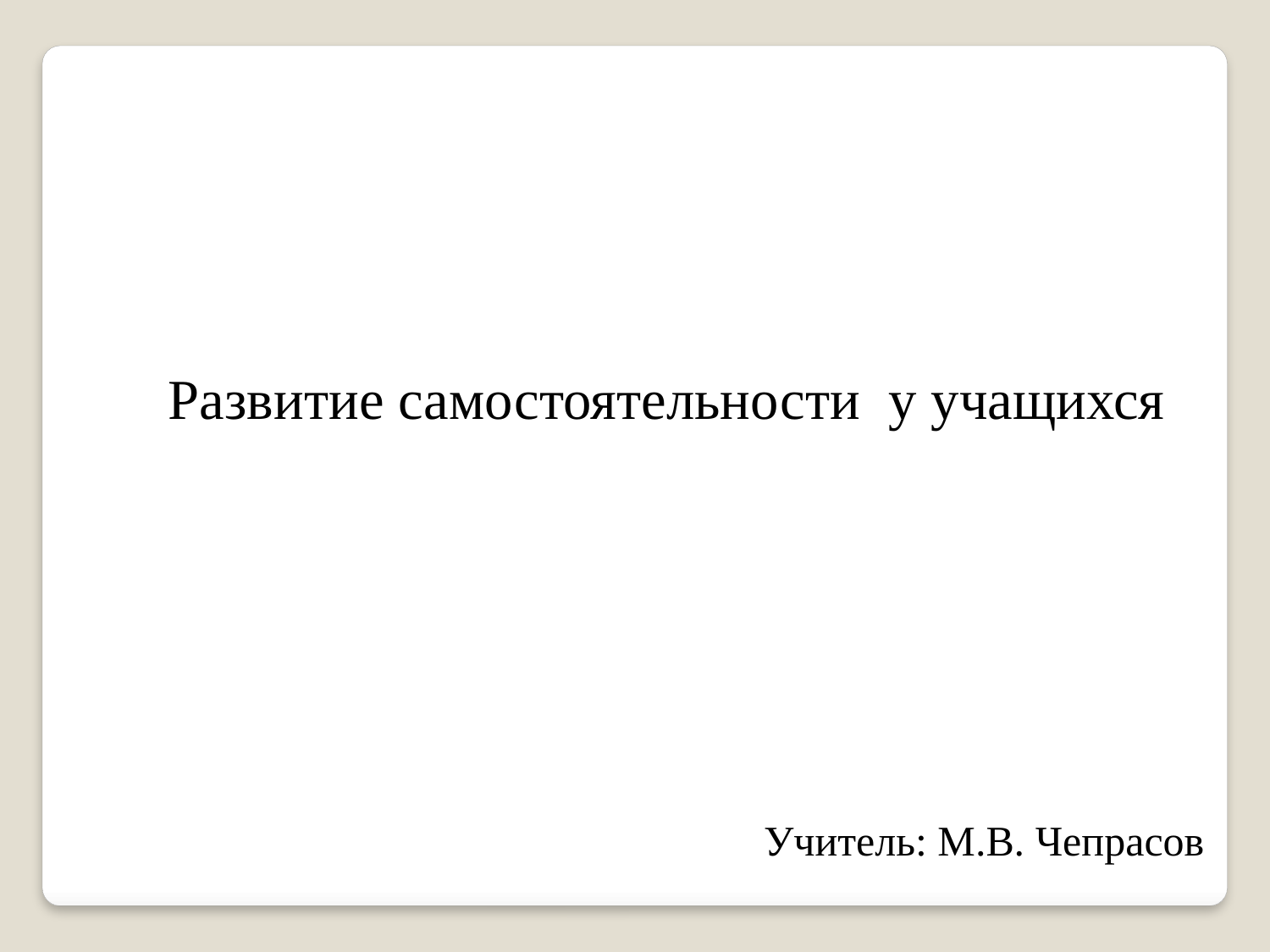

Развитие самостоятельности  у учащихся
    Учитель: М.В. Чепрасов